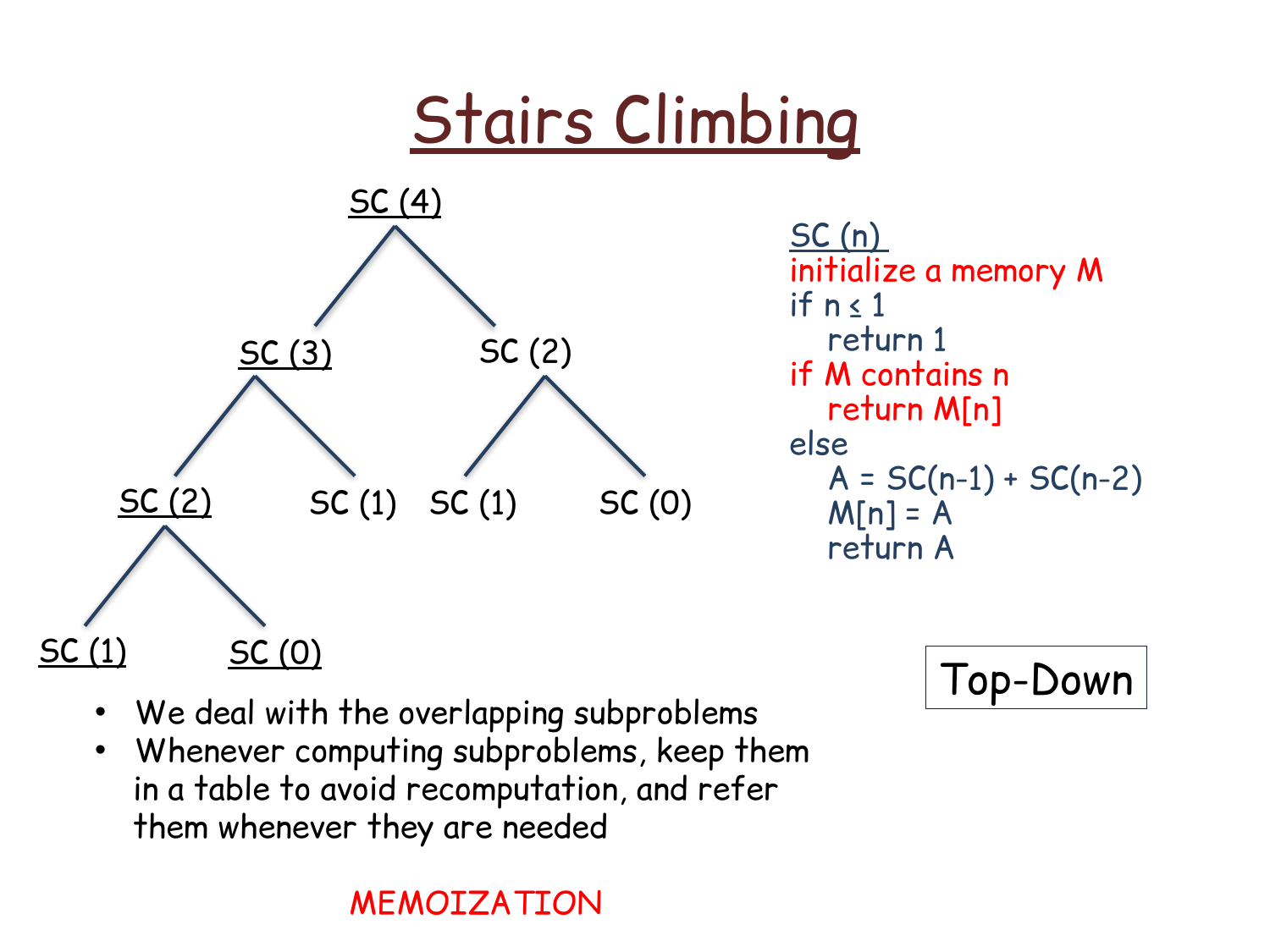

Stairs Climbing
SC (4)

SC (n)
initialize a memory M
if n ≤ 1
    return 1
if M contains n
    return M[n]
else
    A = SC(n-1) + SC(n-2)
    M[n] = A
    return A

SC (2)
SC (3)
SC (2)
SC (1)
SC (1)
SC (0)
SC (1)
SC (0)
Top-Down
We deal with the overlapping subproblems
Whenever computing subproblems, keep them
    in a table to avoid recomputation, and refer
    them whenever they are needed

		MEMOIZATION